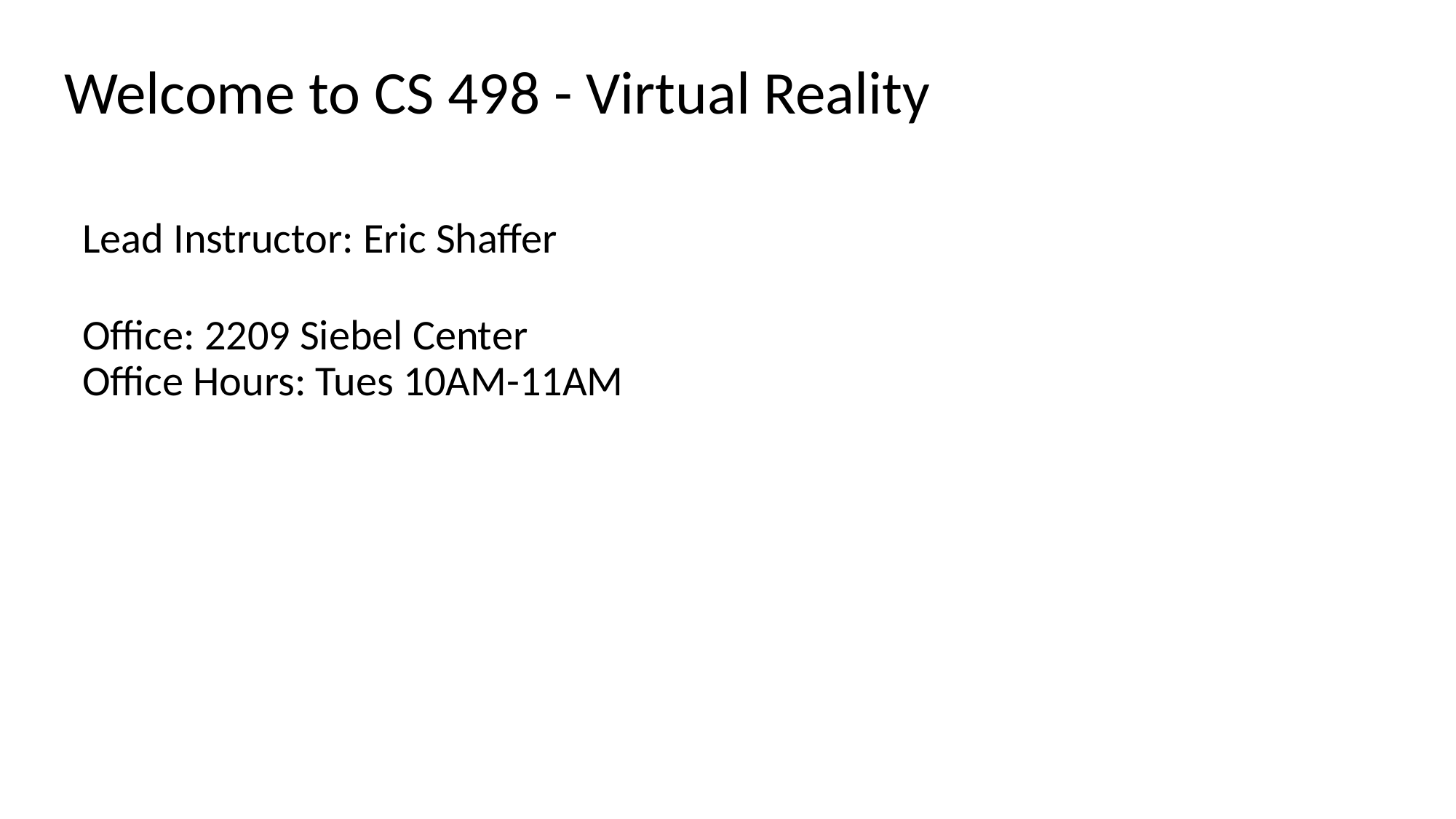

# Welcome to CS 498 - Virtual Reality
Prof
Lead Instructor: Eric Shaffer
Office: 2209 Siebel Center
Office Hours: Tues 10AM-11AM